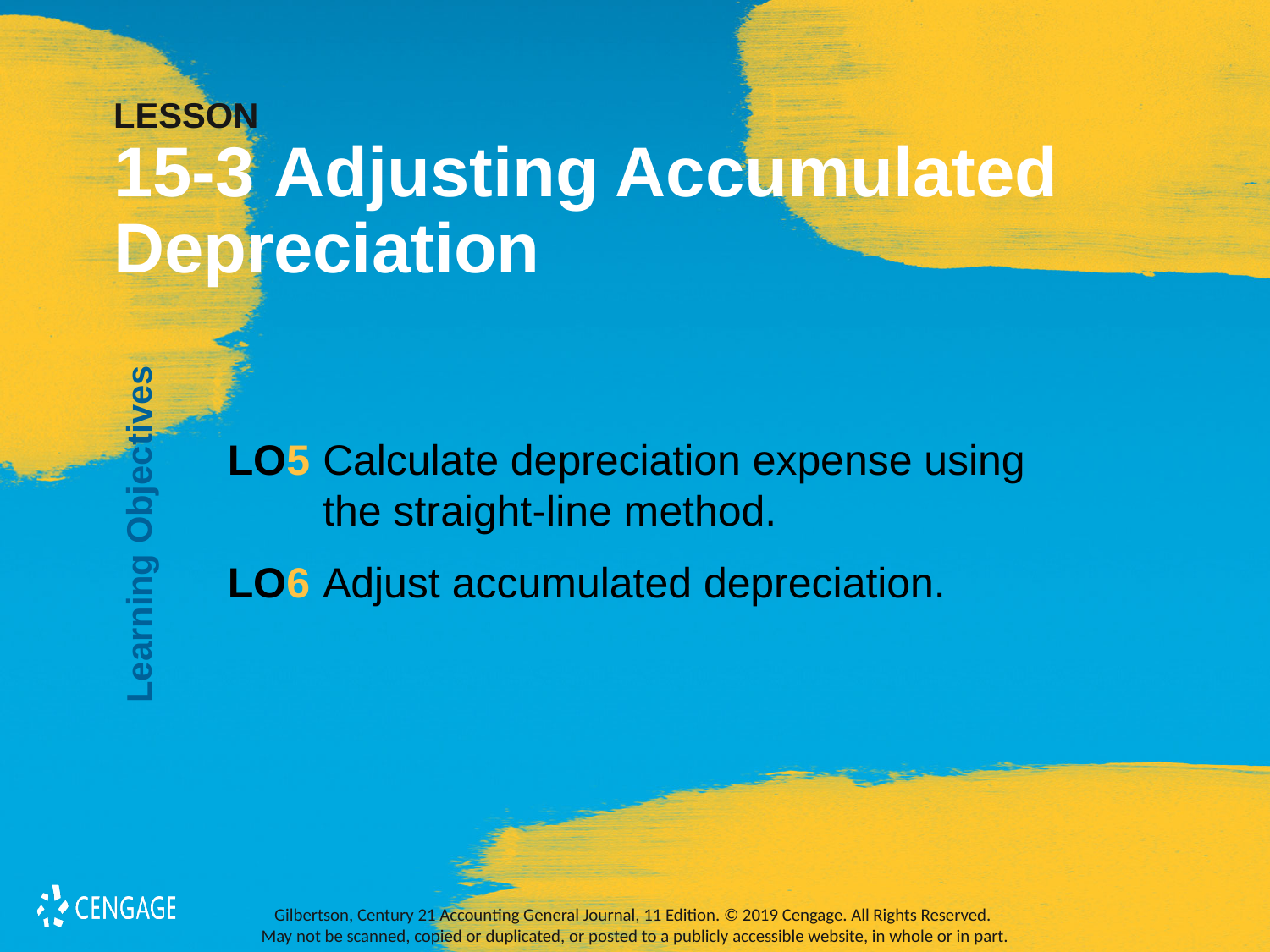

# LESSON 15-3 Adjusting Accumulated 	Depreciation
Learning Objectives
LO5 	Calculate depreciation expense using the straight-line method.
LO6 	Adjust accumulated depreciation.